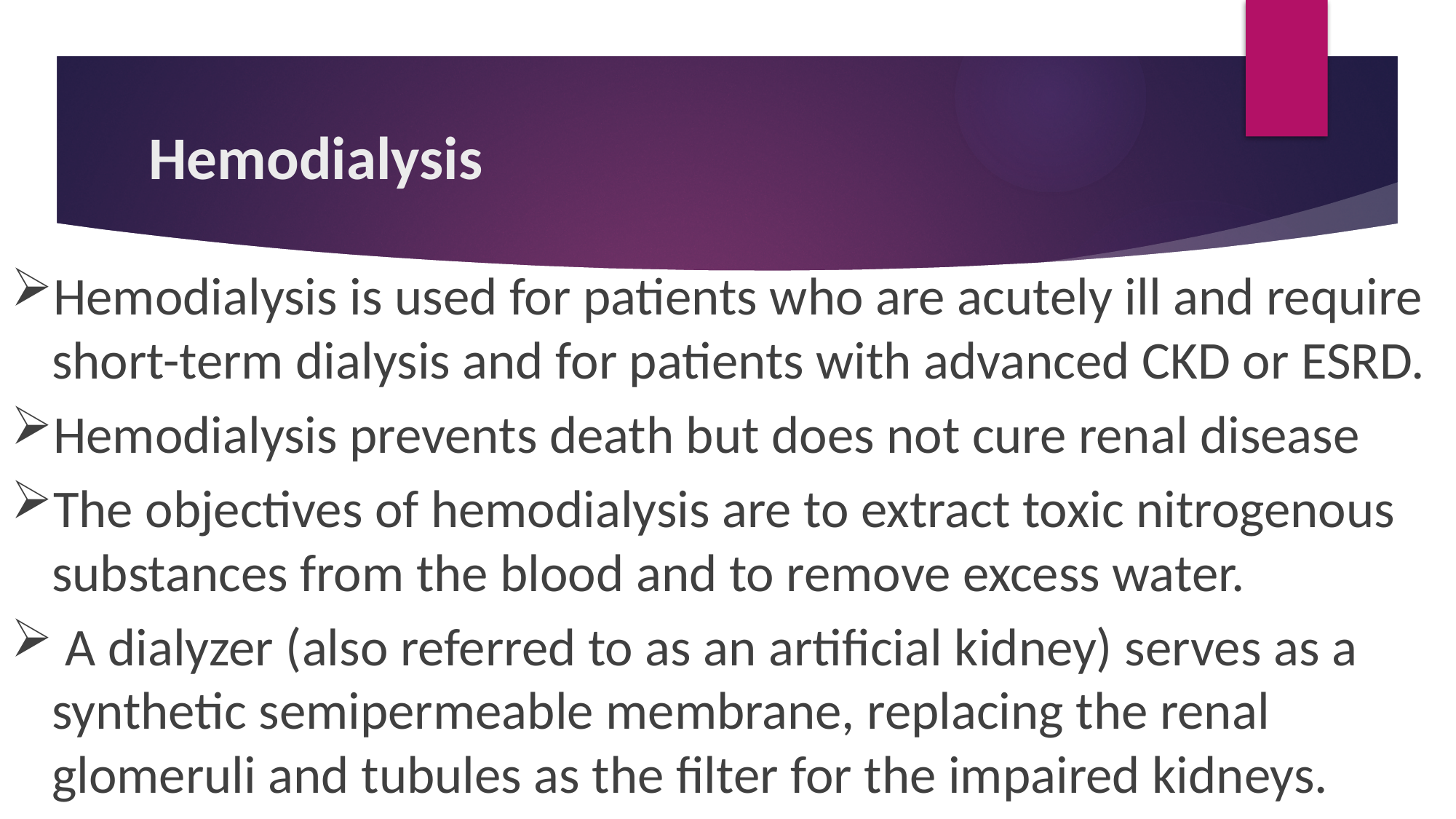

# Hemodialysis
Hemodialysis is used for patients who are acutely ill and require short-term dialysis and for patients with advanced CKD or ESRD.
Hemodialysis prevents death but does not cure renal disease
The objectives of hemodialysis are to extract toxic nitrogenous substances from the blood and to remove excess water.
 A dialyzer (also referred to as an artificial kidney) serves as a synthetic semipermeable membrane, replacing the renal glomeruli and tubules as the filter for the impaired kidneys.